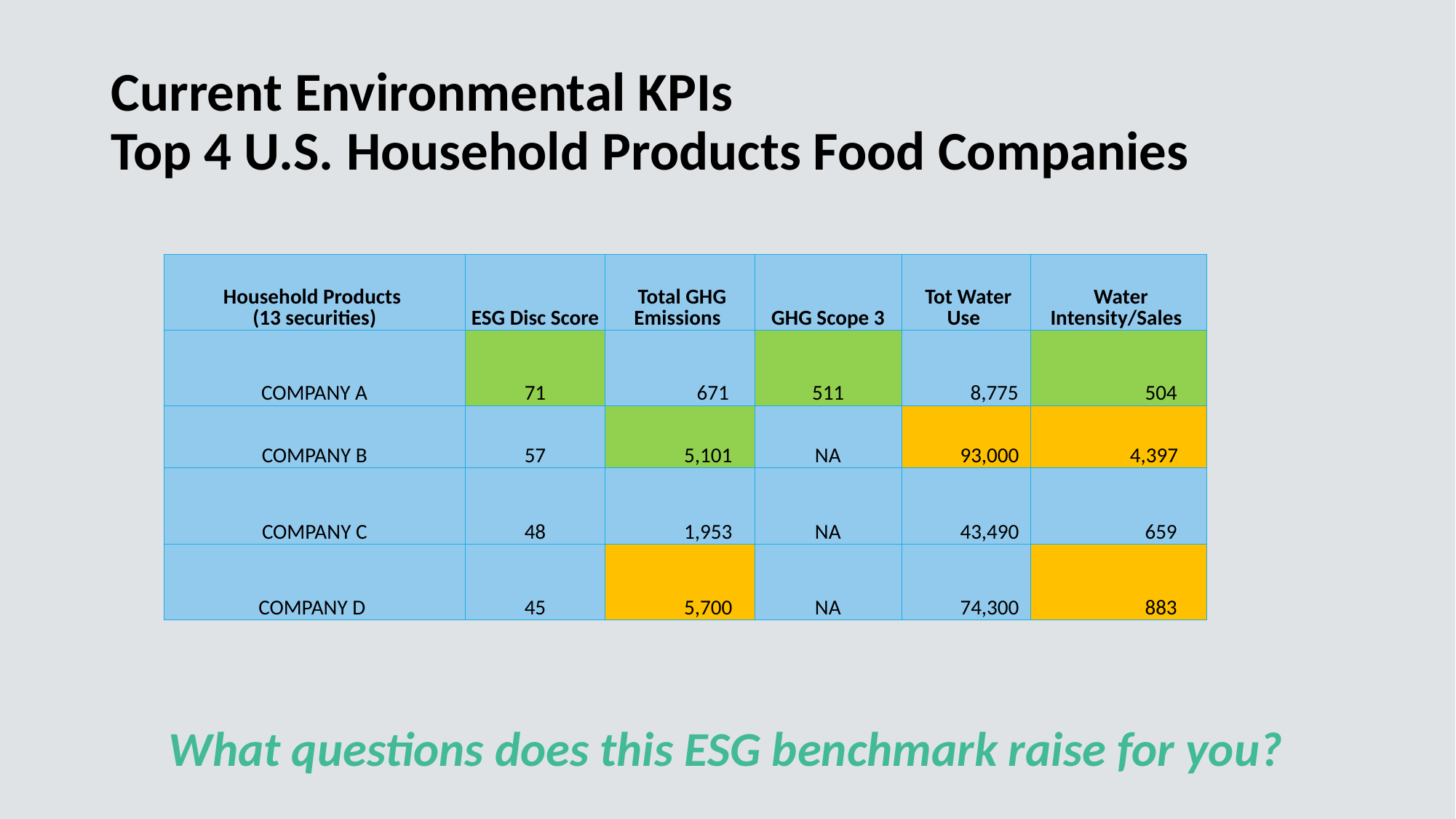

# Current Environmental KPIs Top 4 U.S. Household Products Food Companies
| Household Products (13 securities) | ESG Disc Score | Total GHG Emissions | GHG Scope 3 | Tot Water Use | Water Intensity/Sales |
| --- | --- | --- | --- | --- | --- |
| COMPANY A | 71 | 671 | 511 | 8,775 | 504 |
| COMPANY B | 57 | 5,101 | NA | 93,000 | 4,397 |
| COMPANY C | 48 | 1,953 | NA | 43,490 | 659 |
| COMPANY D | 45 | 5,700 | NA | 74,300 | 883 |
What questions does this ESG benchmark raise for you?